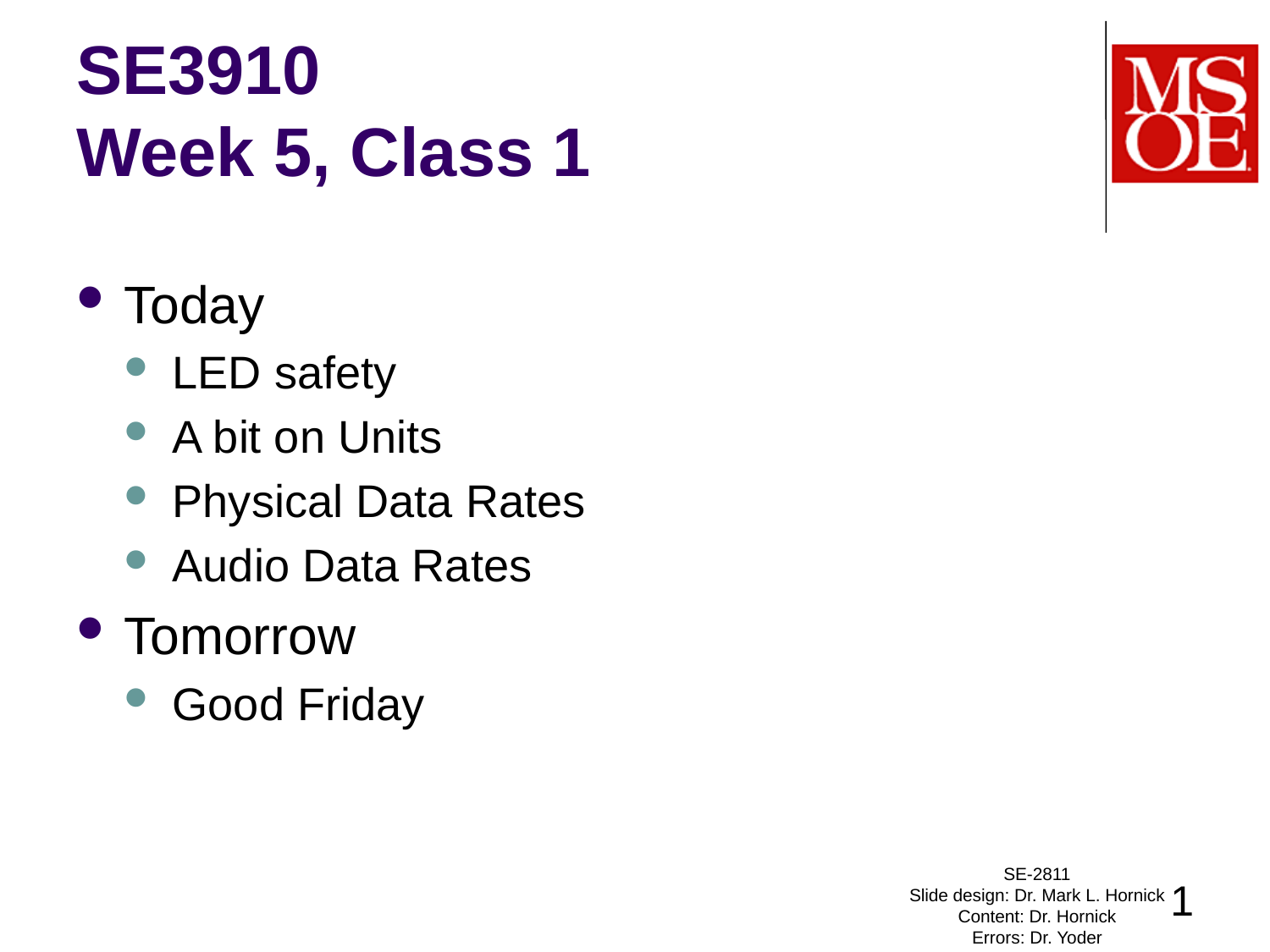

# SE3910 Week 5, Class 1
Today
LED safety
A bit on Units
Physical Data Rates
Audio Data Rates
Tomorrow
Good Friday

SE-2811
Slide design: Dr. Mark L. Hornick
Content: Dr. Hornick
Errors: Dr. Yoder
1